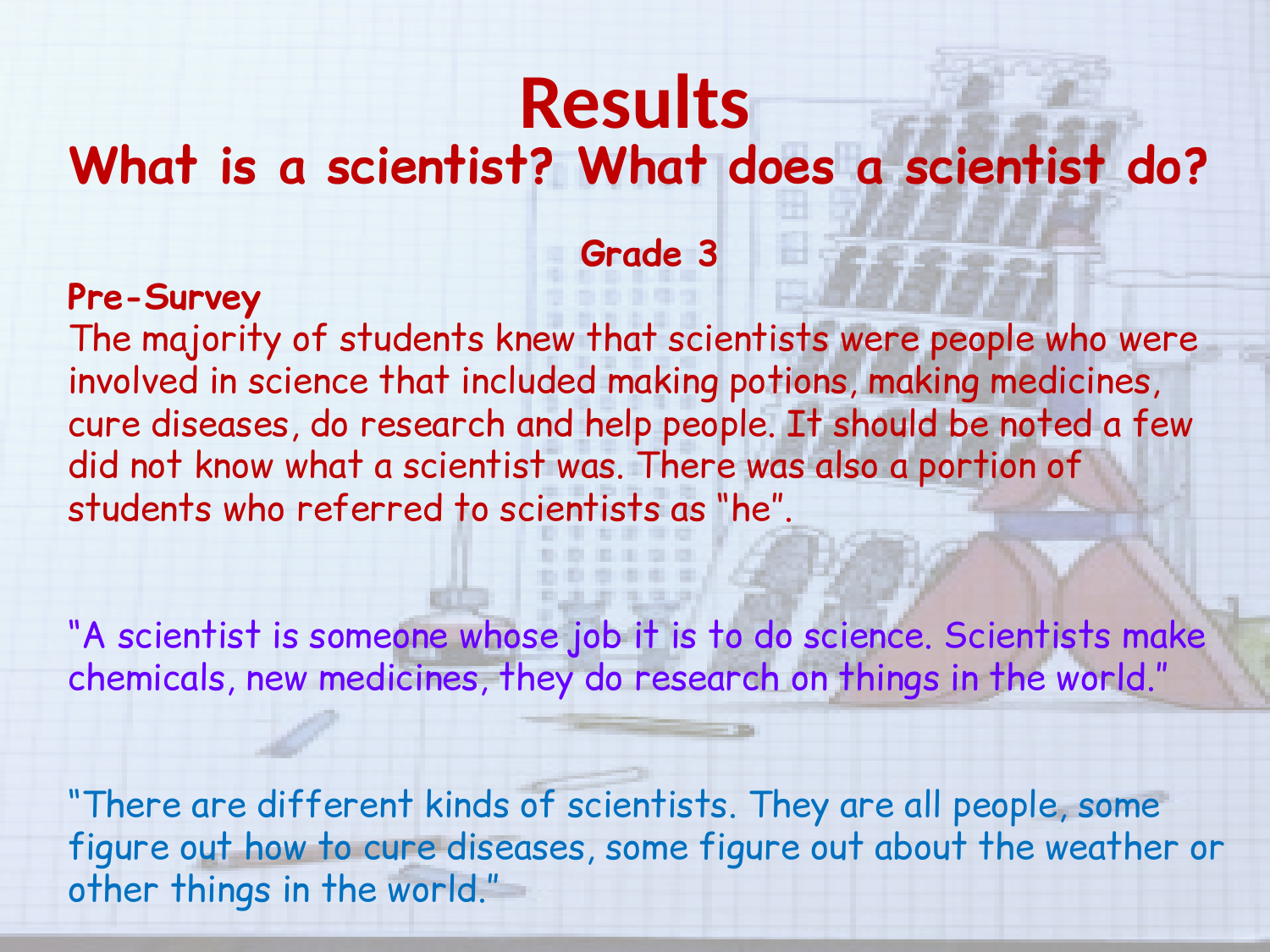

# Results
What is a scientist? What does a scientist do?

Grade 3
Pre-Survey
The majority of students knew that scientists were people who were involved in science that included making potions, making medicines, cure diseases, do research and help people. It should be noted a few did not know what a scientist was. There was also a portion of students who referred to scientists as “he”.

“A scientist is someone whose job it is to do science. Scientists make chemicals, new medicines, they do research on things in the world.”

“There are different kinds of scientists. They are all people, some figure out how to cure diseases, some figure out about the weather or other things in the world.”